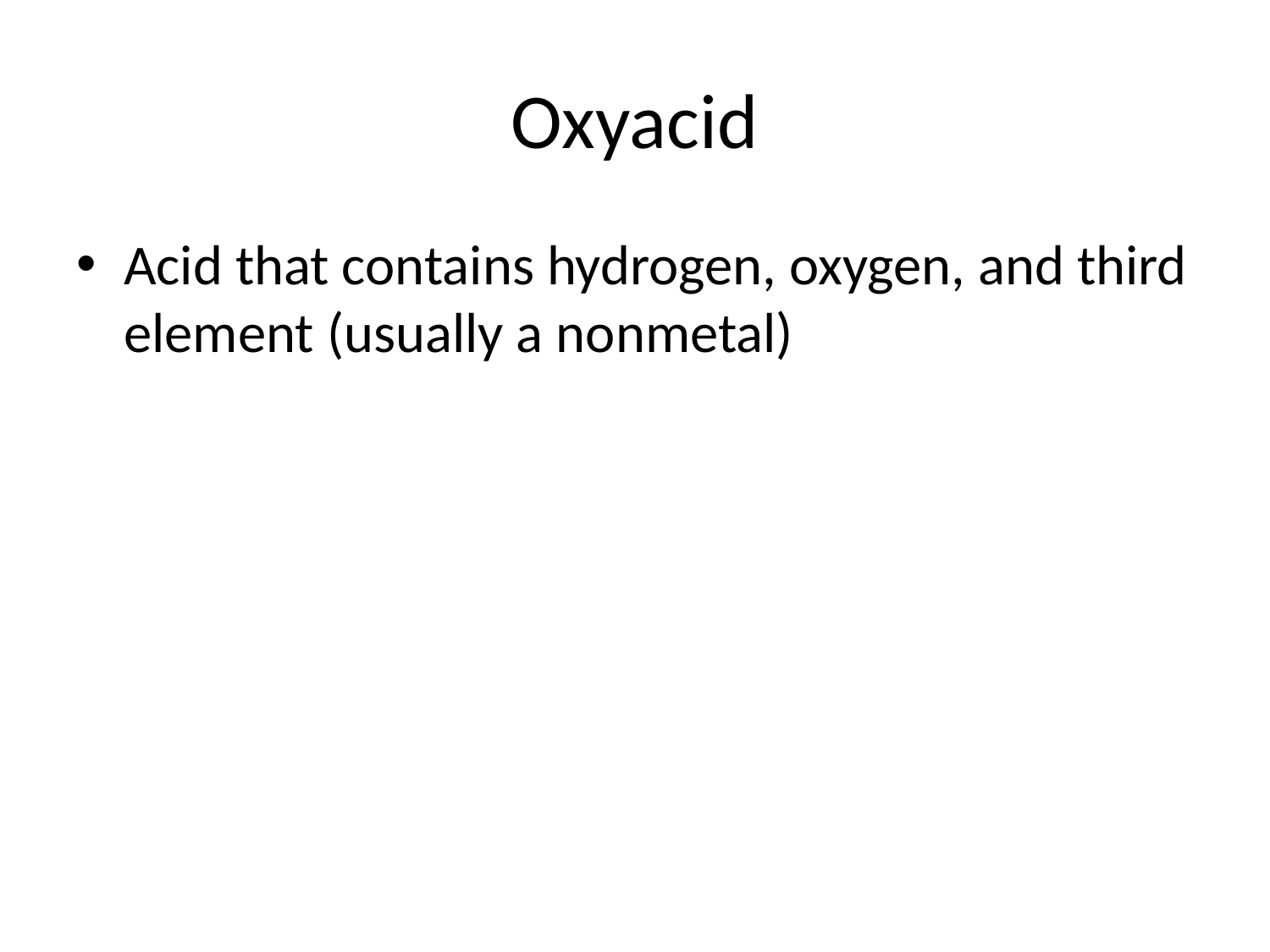

# Oxyacid
Acid that contains hydrogen, oxygen, and third element (usually a nonmetal)